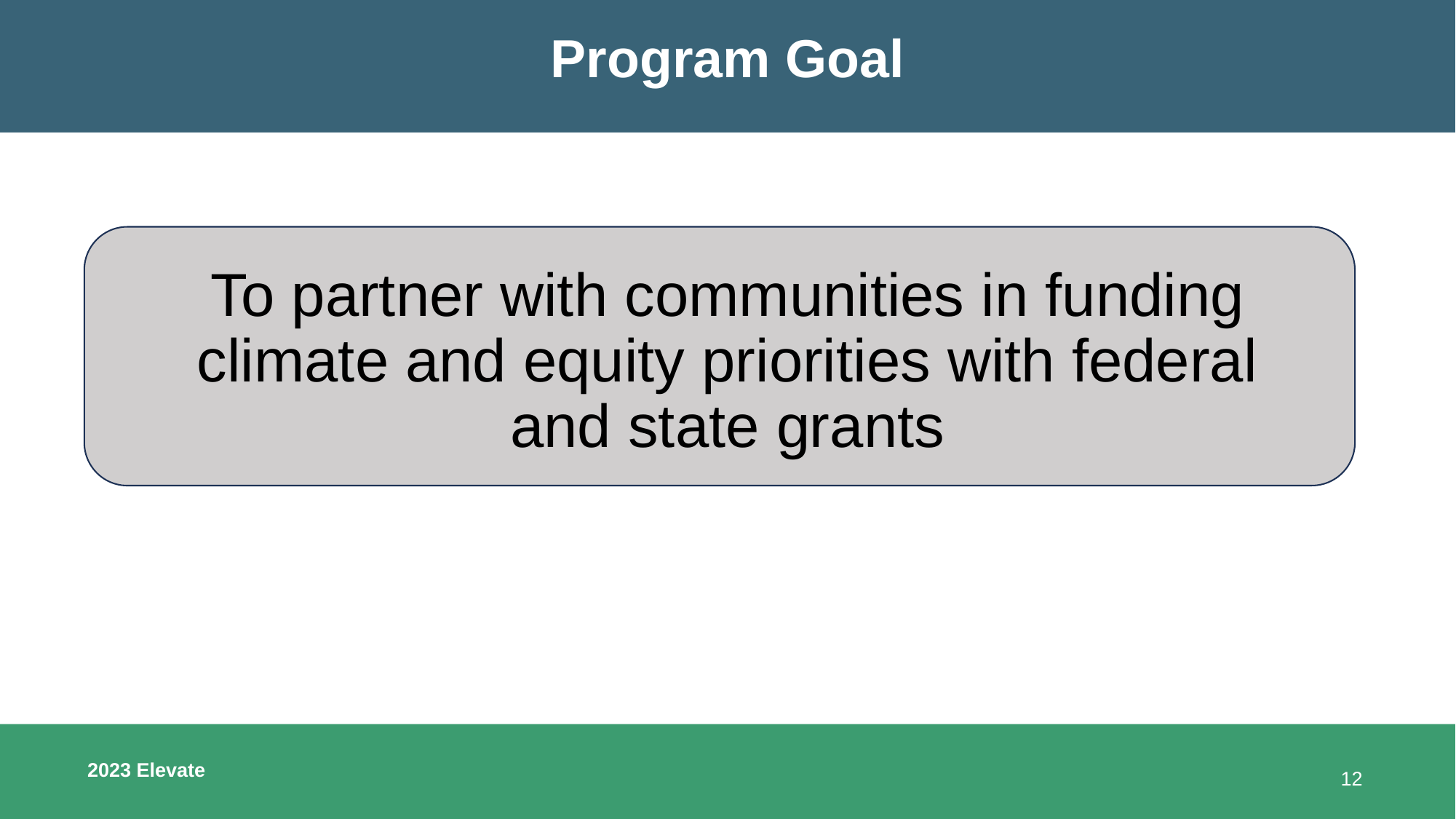

# Program Goal

To partner with communities in funding climate and equity priorities with federal and state grants